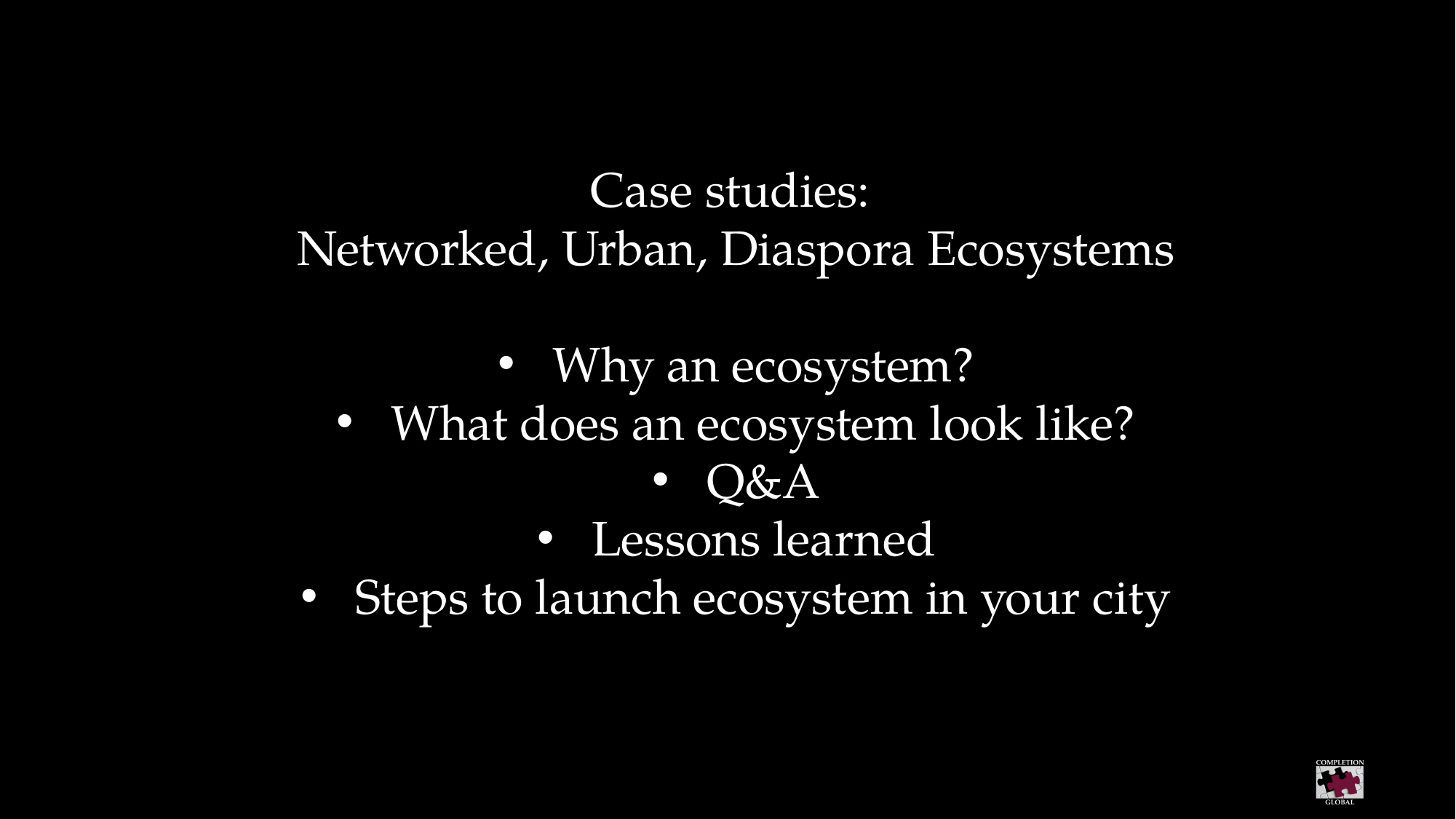

Case studies:
Networked, Urban, Diaspora Ecosystems

Why an ecosystem?
What does an ecosystem look like?
Q&A
Lessons learned
Steps to launch ecosystem in your city